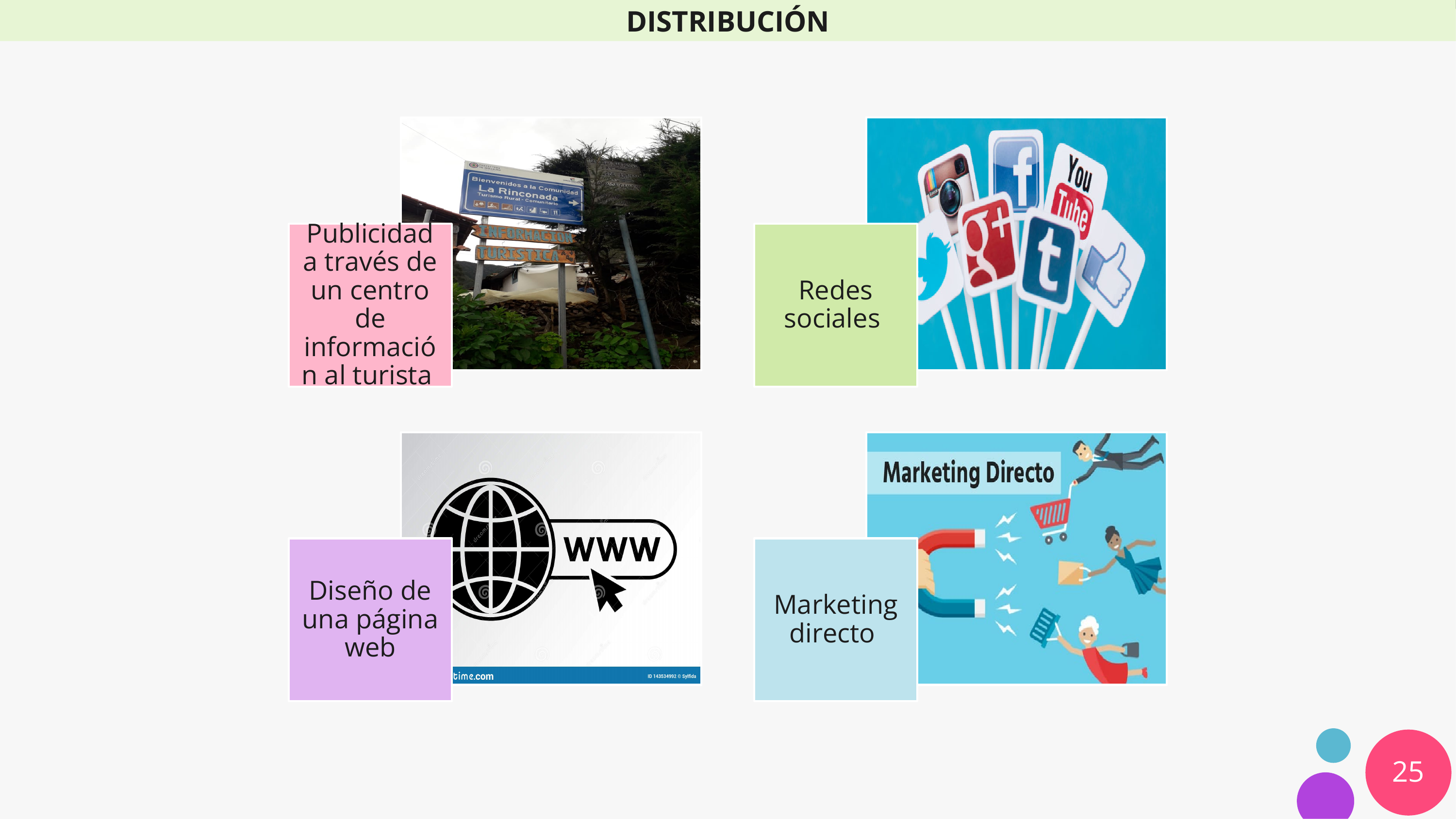

DISTRIBUCIÓN
Publicidad a través de un centro de información al turista
Redes sociales
Diseño de una página web
Marketing directo
25